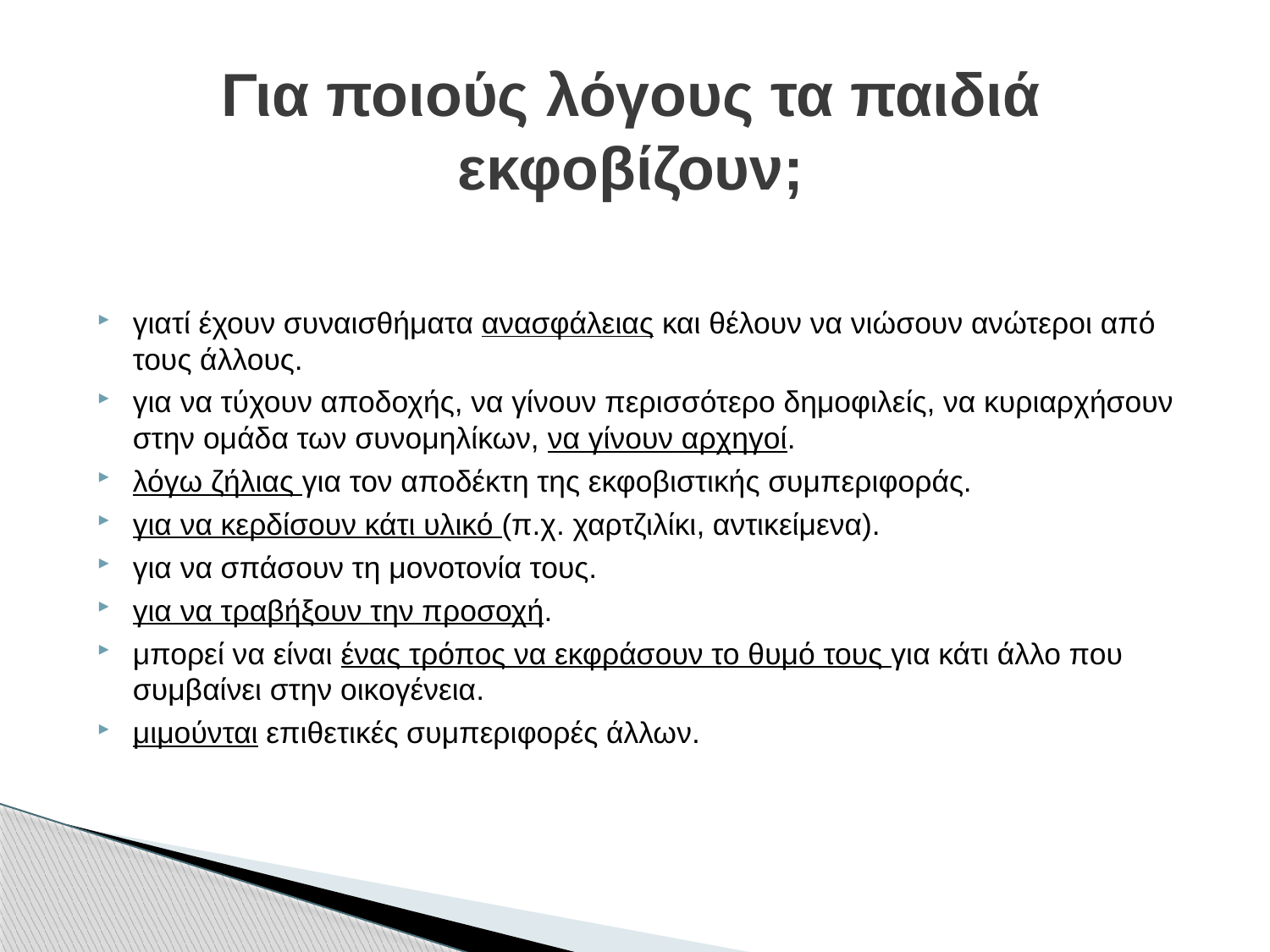

# Για ποιούς λόγους τα παιδιά εκφοβίζουν;
γιατί έχουν συναισθήματα ανασφάλειας και θέλουν να νιώσουν ανώτεροι από τους άλλους.
για να τύχουν αποδοχής, να γίνουν περισσότερο δημοφιλείς, να κυριαρχήσουν στην ομάδα των συνομηλίκων, να γίνουν αρχηγοί.
λόγω ζήλιας για τον αποδέκτη της εκφοβιστικής συμπεριφοράς.
για να κερδίσουν κάτι υλικό (π.χ. χαρτζιλίκι, αντικείμενα).
για να σπάσουν τη μονοτονία τους.
για να τραβήξουν την προσοχή.
μπορεί να είναι ένας τρόπος να εκφράσουν το θυμό τους για κάτι άλλο που συμβαίνει στην οικογένεια.
μιμούνται επιθετικές συμπεριφορές άλλων.